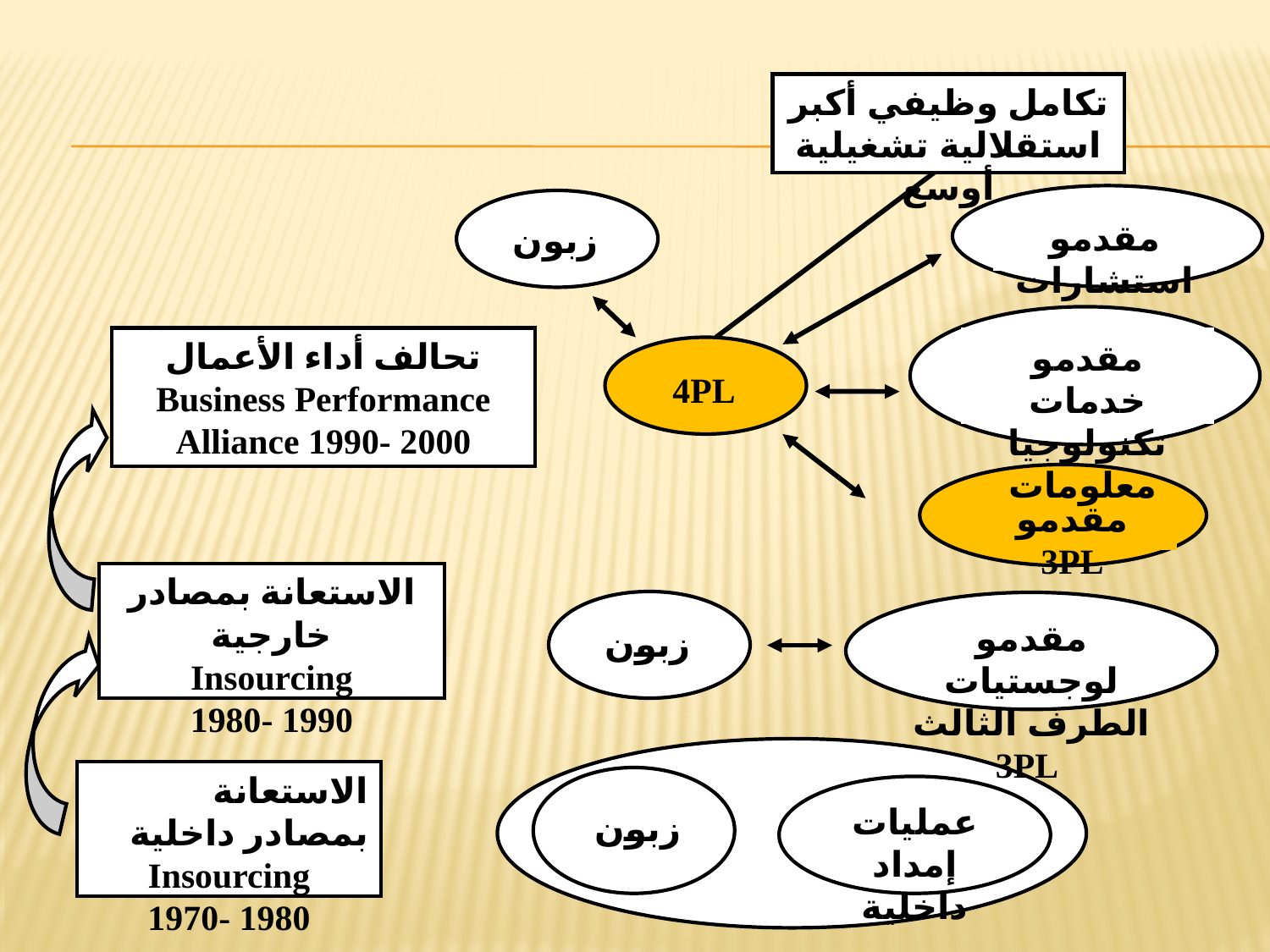

تكامل وظيفي أكبر
استقلالية تشغيلية أوسع

مقدمو استشارات
زبون

تحالف أداء الأعمال
Business Performance Alliance 1990- 2000
مقدمو خدمات
تكنولوجيا معلومات

4PL

مقدمو 3PL

الاستعانة بمصادر خارجية
Insourcing
1980- 1990

مقدمو لوجستيات الطرف الثالث  3PL
زبون

الاستعانة بمصادر داخلية
Insourcing
1970- 1980

عمليات إمداد داخلية
زبون